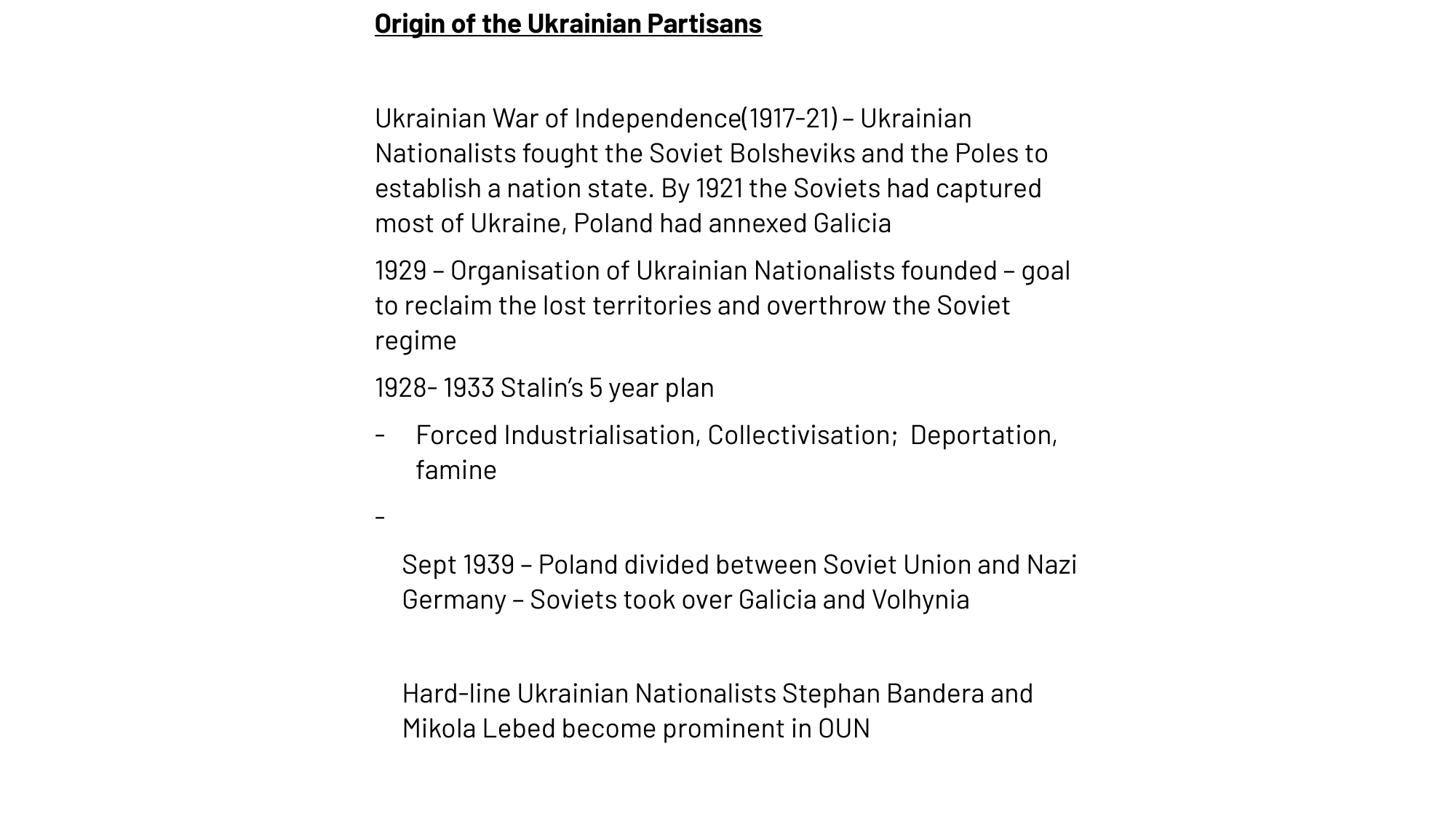

Origin of the Ukrainian Partisans

Ukrainian War of Independence(1917-21) – Ukrainian Nationalists fought the Soviet Bolsheviks and the Poles to establish a nation state. By 1921 the Soviets had captured most of Ukraine, Poland had annexed Galicia
1929 – Organisation of Ukrainian Nationalists founded – goal to reclaim the lost territories and overthrow the Soviet regime
1928- 1933 Stalin’s 5 year plan
Forced Industrialisation, Collectivisation;  Deportation, famine

Sept 1939 – Poland divided between Soviet Union and Nazi Germany – Soviets took over Galicia and Volhynia

Hard-line Ukrainian Nationalists Stephan Bandera and Mikola Lebed become prominent in OUN